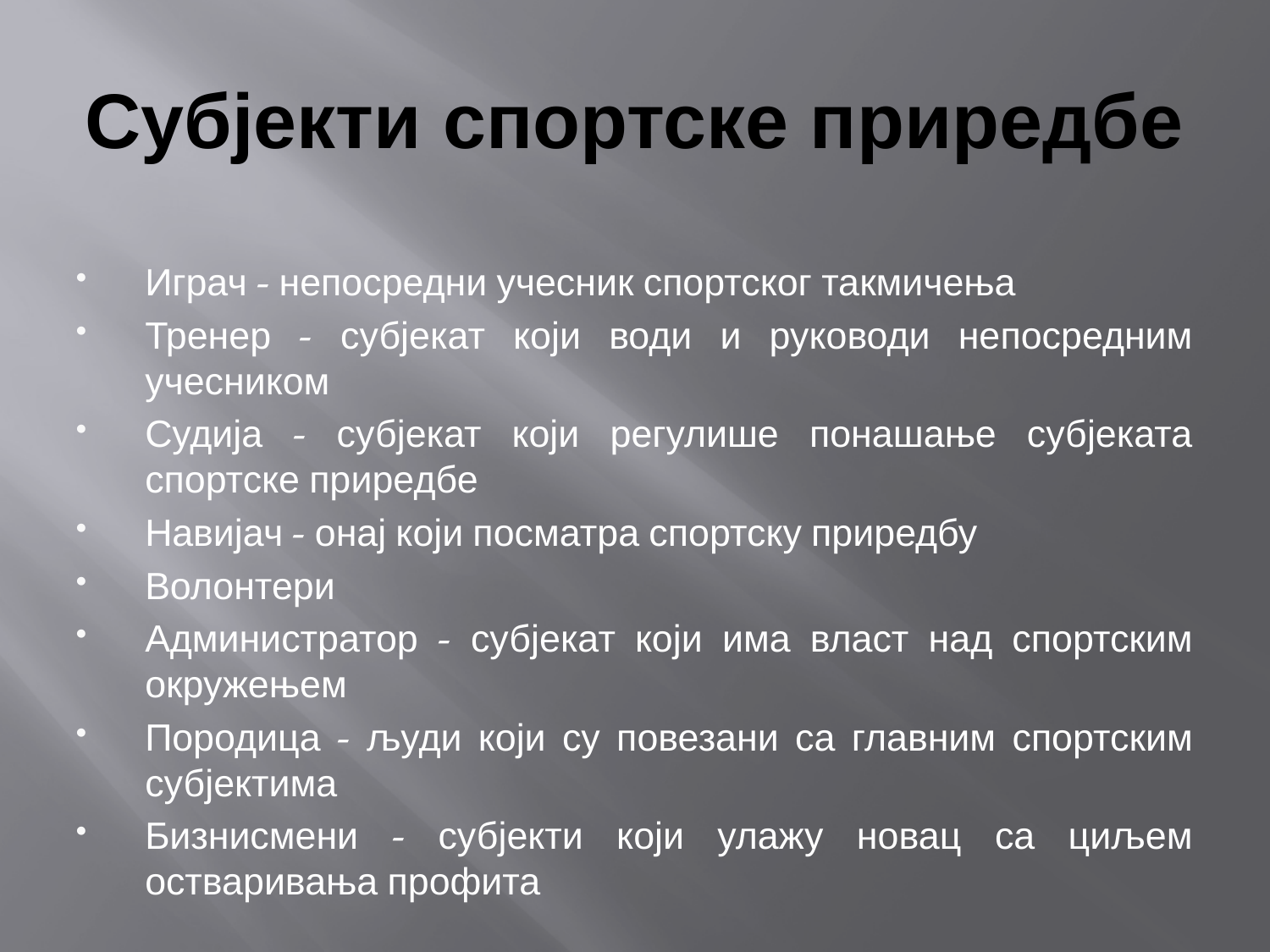

# Субјекти спортске приредбе
Играч - непосредни учесник спортског такмичења
Тренер - субјекат који води и руководи непосредним учесником
Судија - субјекат који регулише понашање субјеката спортске приредбе
Навијач - онај који посматра спортску приредбу
Волонтери
Администратор - субјекат који има власт над спортским окружењем
Породица - људи који су повезани са главним спортским субјектима
Бизнисмени - субјекти који улажу новац са циљем остваривања профита